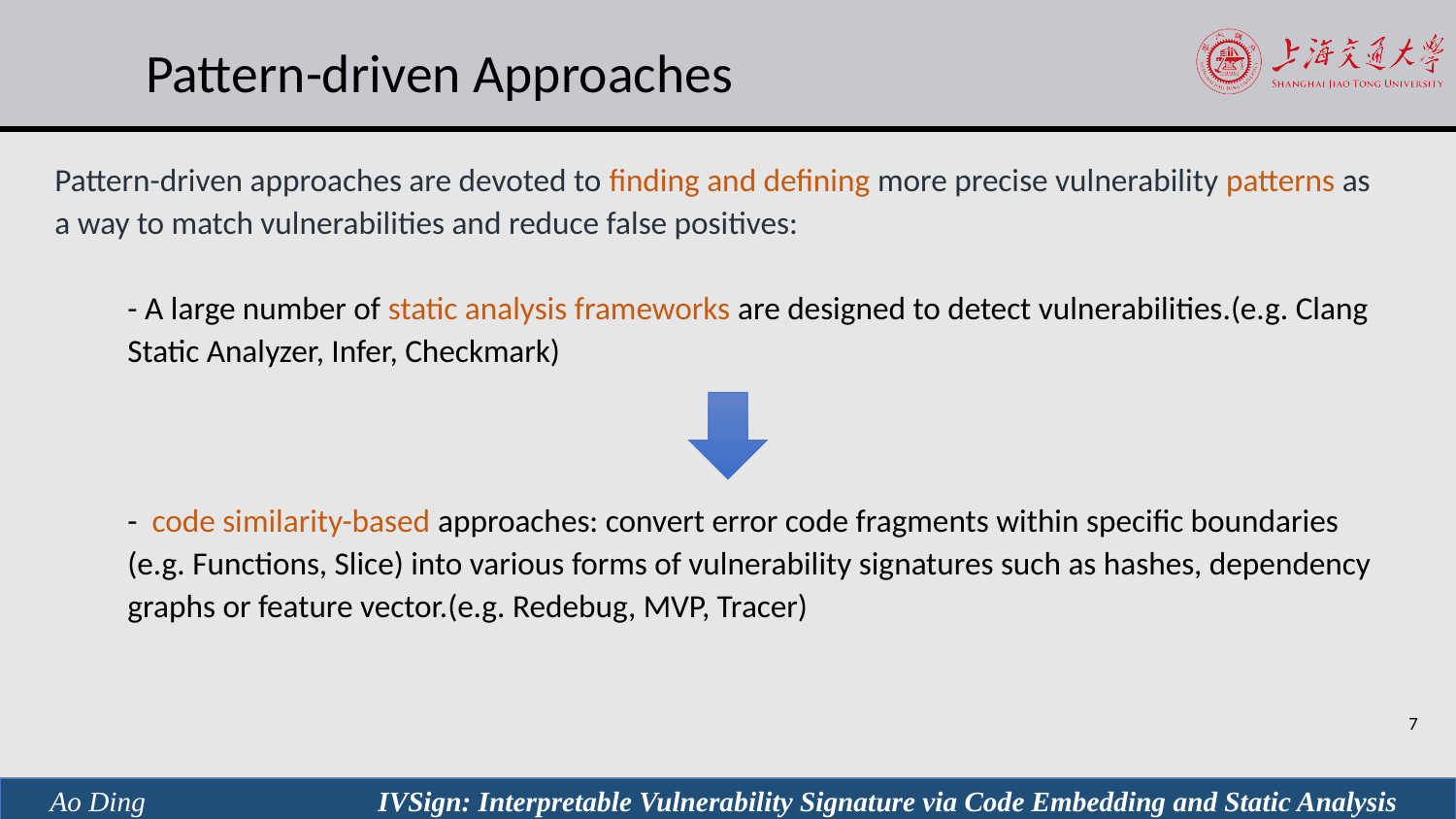

# Pattern-driven Approaches
Pattern-driven approaches are devoted to finding and defining more precise vulnerability patterns as a way to match vulnerabilities and reduce false positives:

- A large number of static analysis frameworks are designed to detect vulnerabilities.(e.g. Clang Static Analyzer, Infer, Checkmark)

-  code similarity-based approaches: convert error code fragments within specific boundaries (e.g. Functions, Slice) into various forms of vulnerability signatures such as hashes, dependency graphs or feature vector.(e.g. Redebug, MVP, Tracer)

Ao Ding                                 IVSign: Interpretable Vulnerability Signature via Code Embedding and Static Analysis